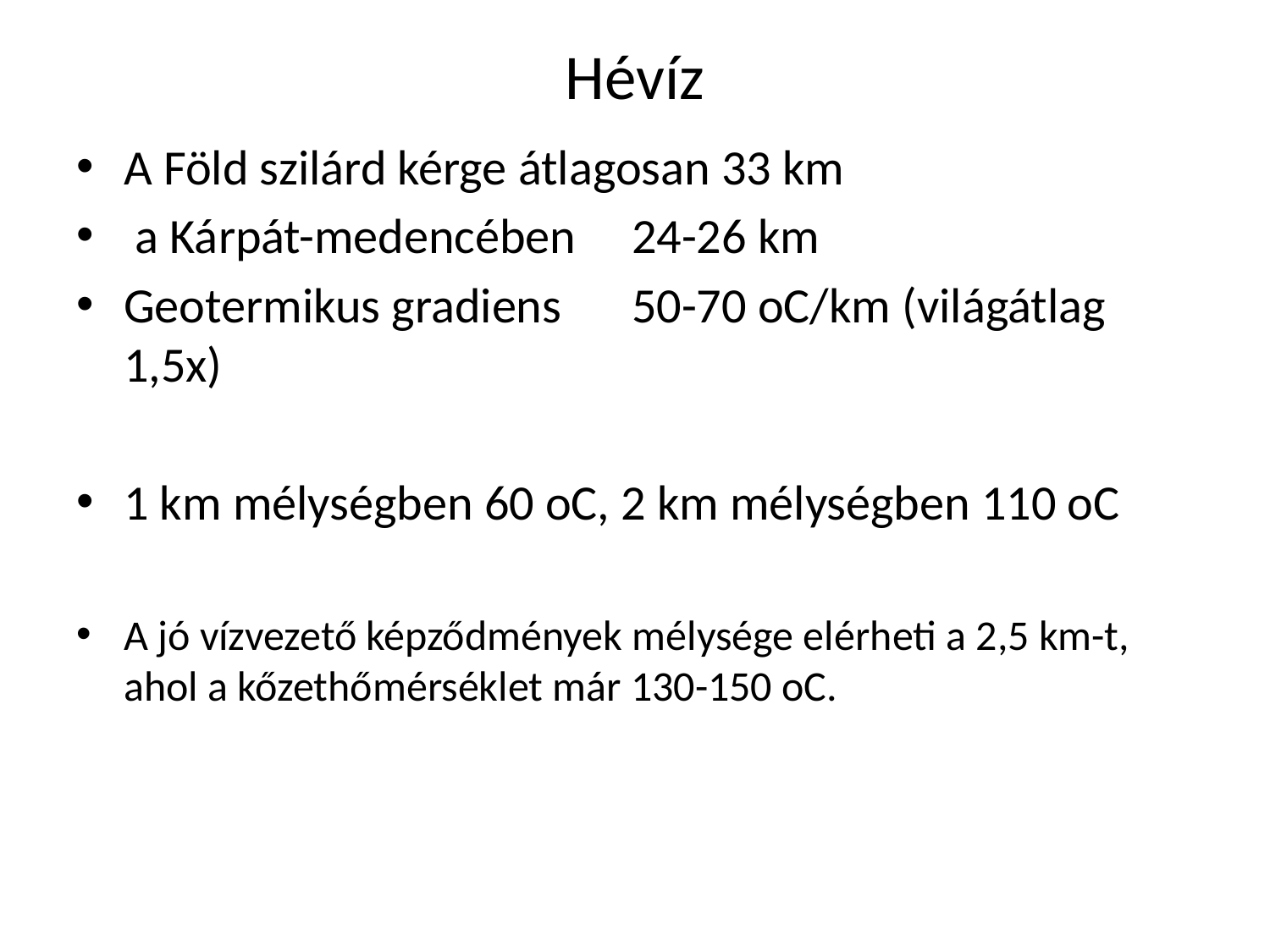

# Hévíz
A Föld szilárd kérge átlagosan 33 km
 a Kárpát-medencében	24-26 km
Geotermikus gradiens	50-70 oC/km (világátlag 1,5x)

1 km mélységben 60 oC, 2 km mélységben 110 oC

A jó vízvezető képződmények mélysége elérheti a 2,5 km-t, ahol a kőzethőmérséklet már 130-150 oC.